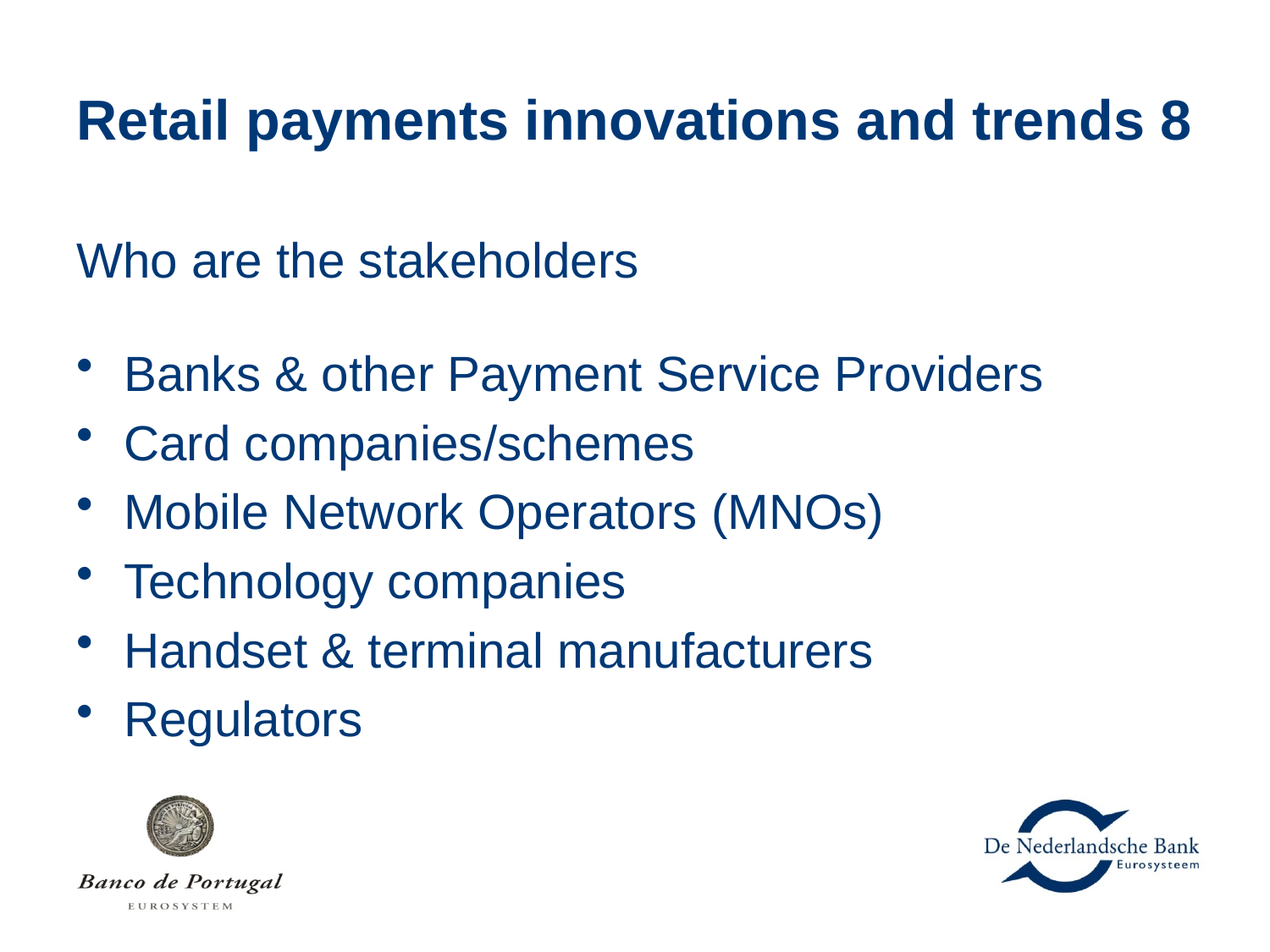

# Retail payments innovations and trends 8
Who are the stakeholders

Banks & other Payment Service Providers
Card companies/schemes
Mobile Network Operators (MNOs)
Technology companies
Handset & terminal manufacturers
Regulators